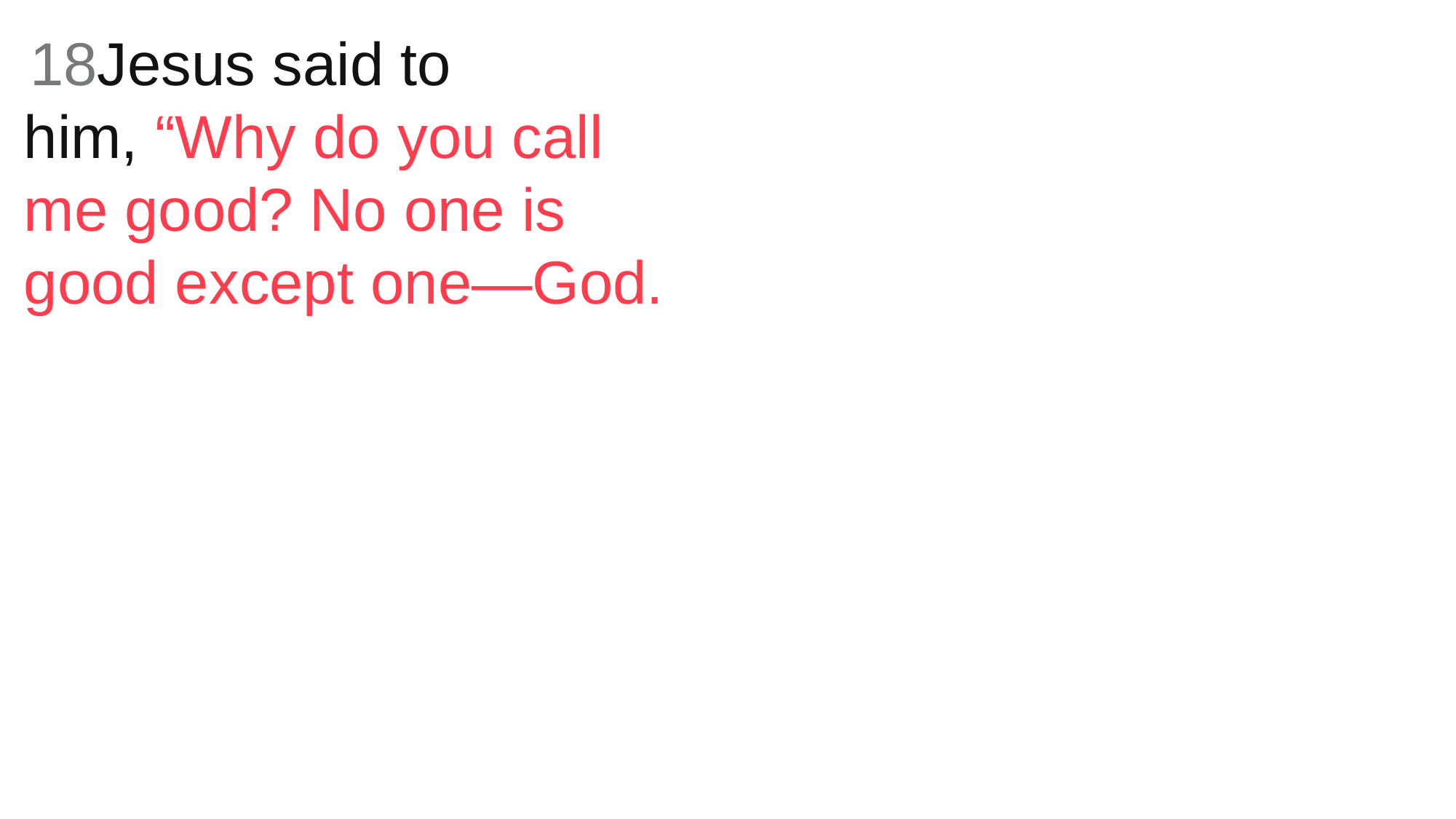

18Jesus said to him, “Why do you call me good? No one is good except one—God.